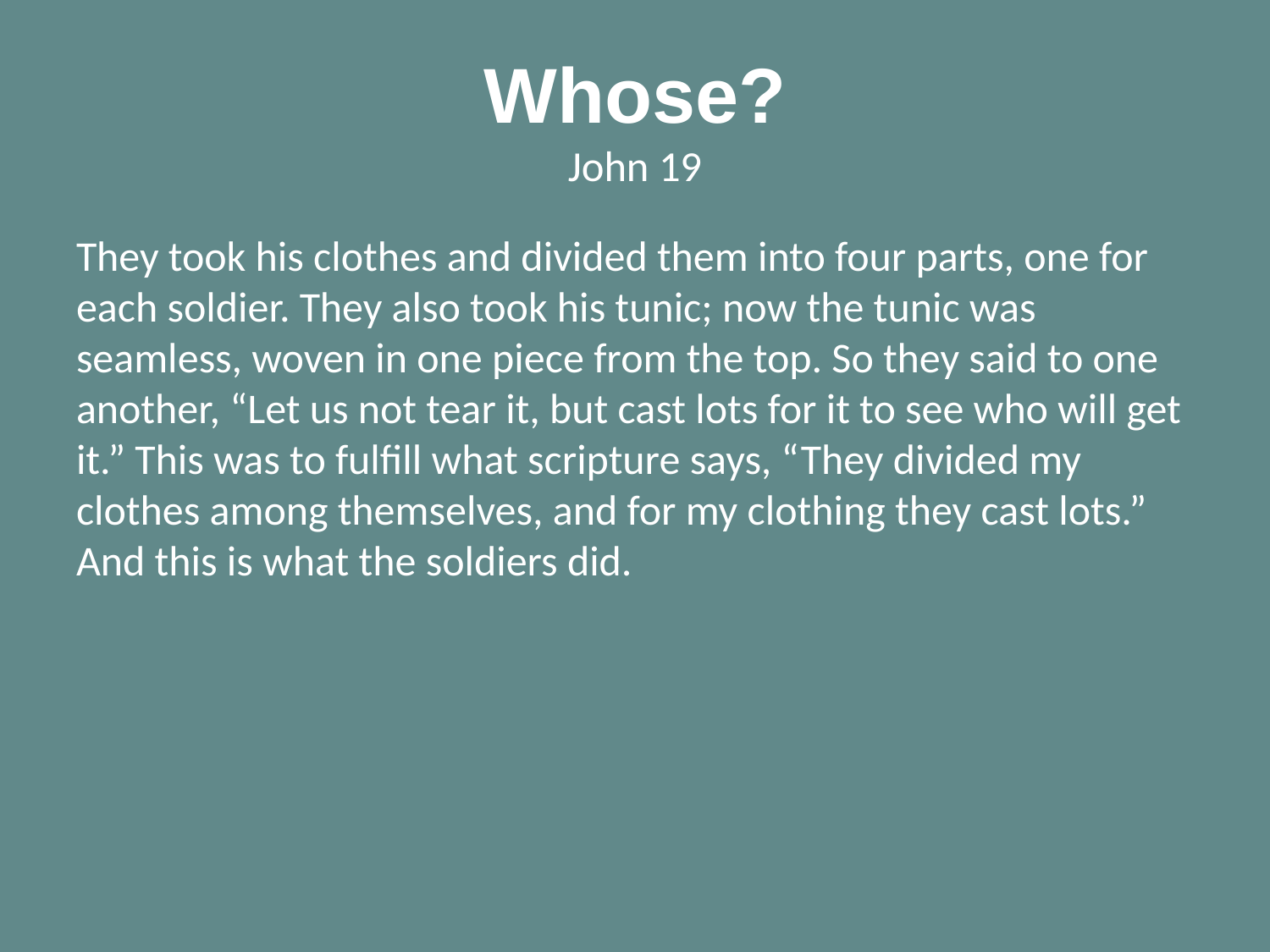

# Whose? John 19
They took his clothes and divided them into four parts, one for each soldier. They also took his tunic; now the tunic was seamless, woven in one piece from the top. So they said to one another, “Let us not tear it, but cast lots for it to see who will get it.” This was to fulfill what scripture says, “They divided my clothes among themselves, and for my clothing they cast lots.” And this is what the soldiers did.